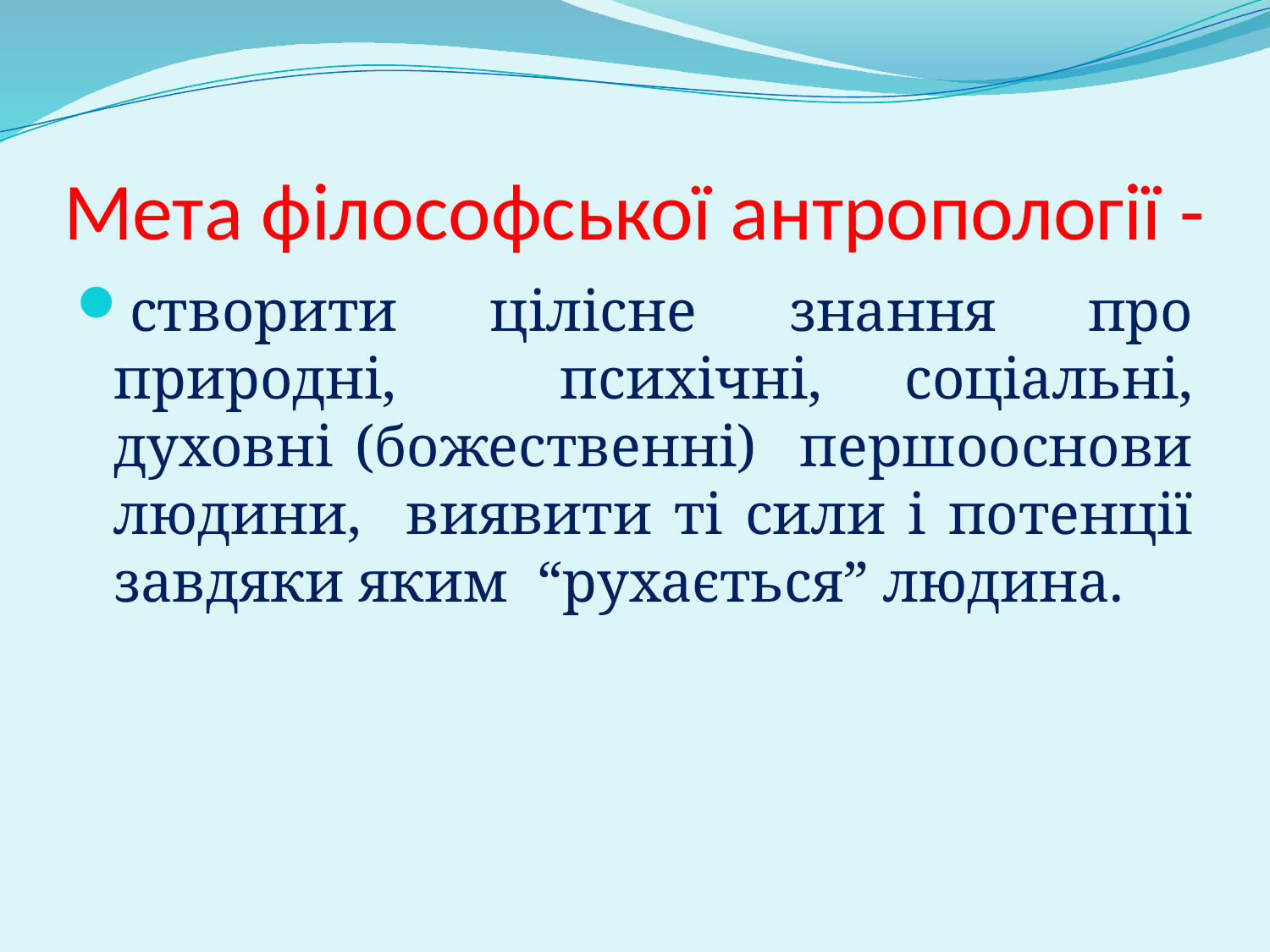

# Мета філософської антропології -
створити цілісне знання про природні,  психічні, соціальні, духовні (божественні)  першооснови людини,  виявити ті сили і потенції завдяки яким  “рухається” людина.